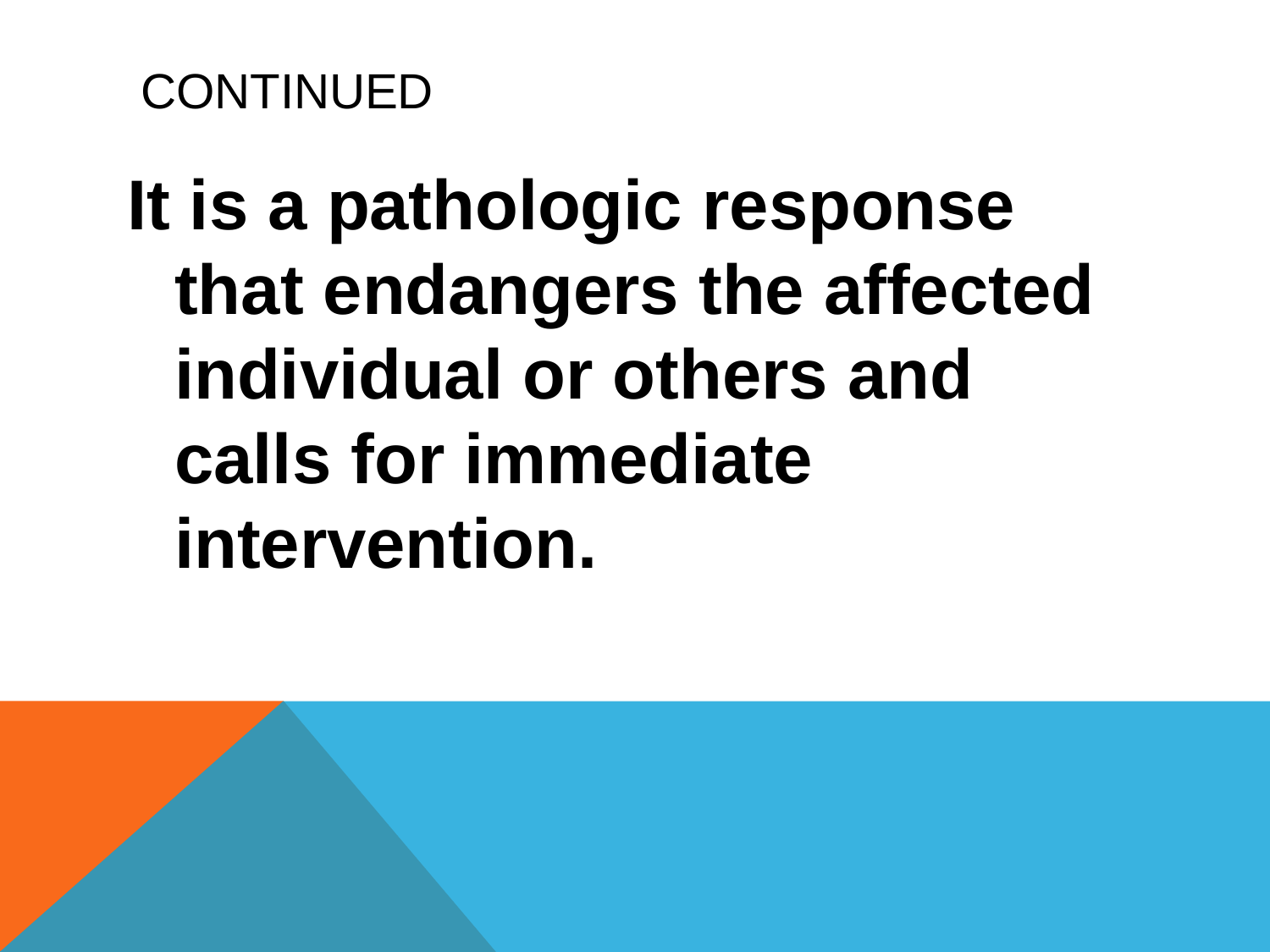

# continued
It is a pathologic response that endangers the affected individual or others and  calls for immediate intervention.